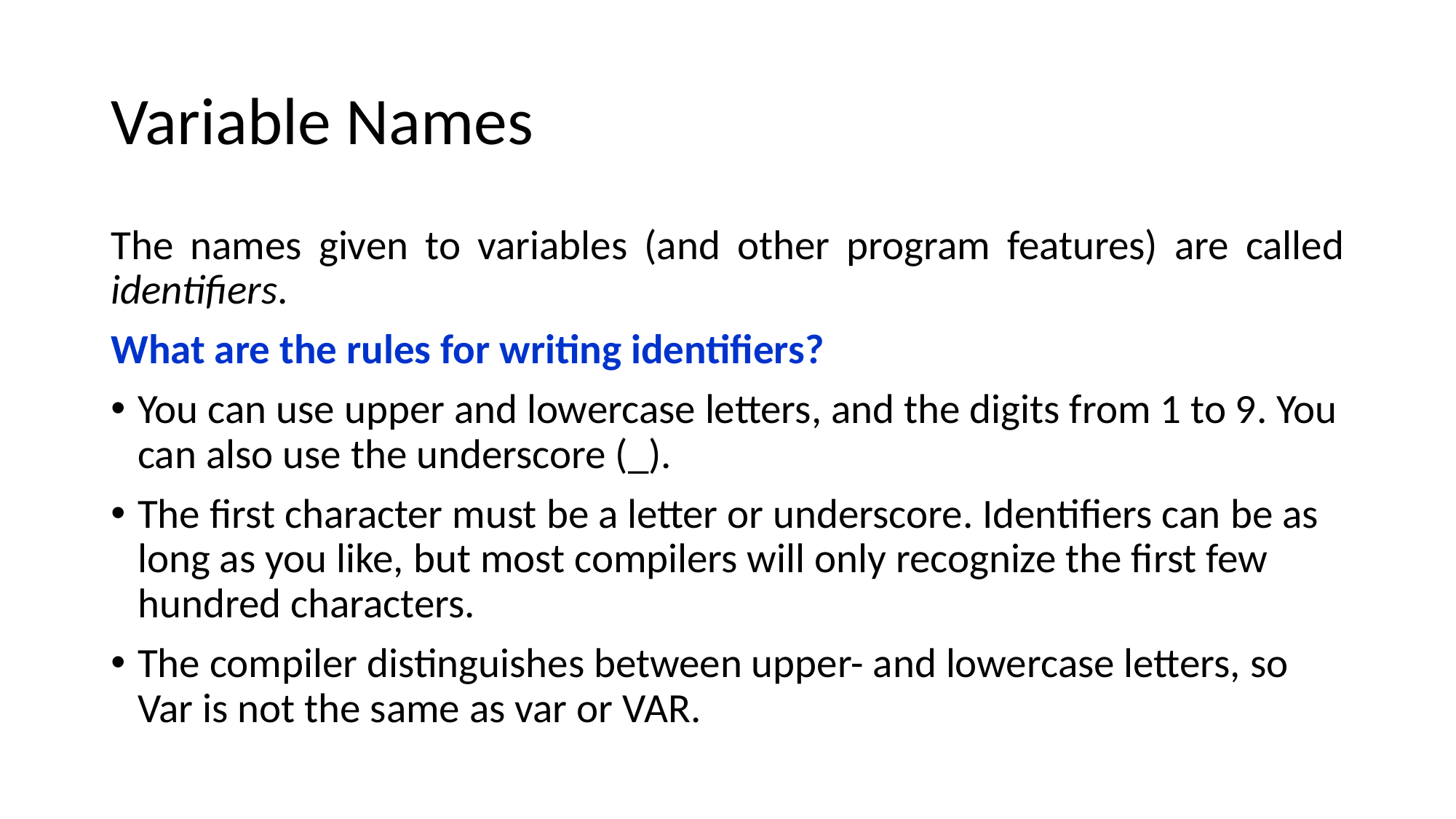

# Variable Names
The names given to variables (and other program features) are called identifiers.
What are the rules for writing identifiers?
You can use upper and lowercase letters, and the digits from 1 to 9. You can also use the underscore (_).
The first character must be a letter or underscore. Identifiers can be as long as you like, but most compilers will only recognize the first few hundred characters.
The compiler distinguishes between upper- and lowercase letters, so Var is not the same as var or VAR.